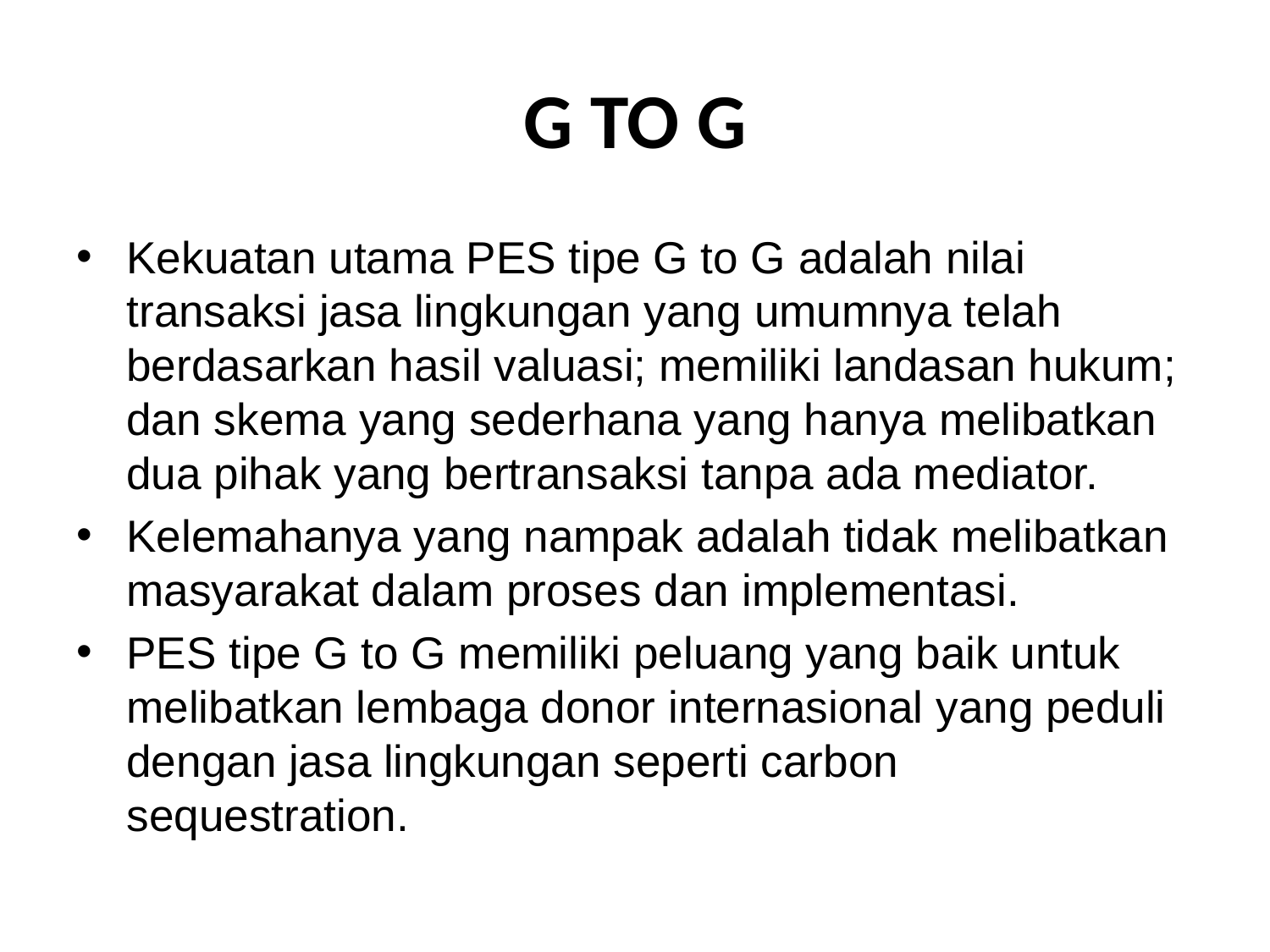

# G TO G
Kekuatan utama PES tipe G to G adalah nilai transaksi jasa lingkungan yang umumnya telah berdasarkan hasil valuasi; memiliki landasan hukum; dan skema yang sederhana yang hanya melibatkan dua pihak yang bertransaksi tanpa ada mediator.
Kelemahanya yang nampak adalah tidak melibatkan masyarakat dalam proses dan implementasi.
PES tipe G to G memiliki peluang yang baik untuk melibatkan lembaga donor internasional yang peduli dengan jasa lingkungan seperti carbon sequestration.